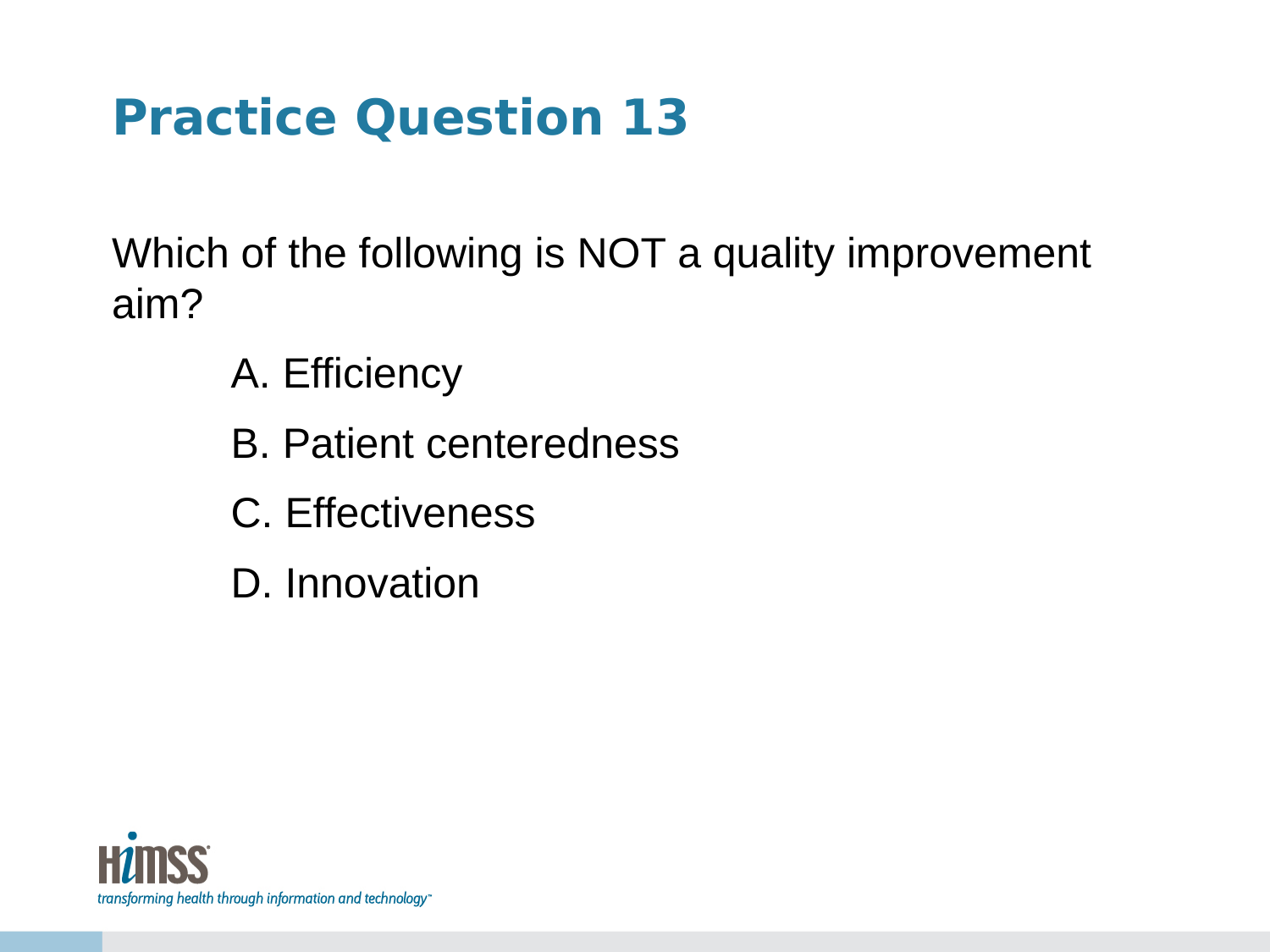

# Practice Question 13
Which of the following is NOT a quality improvement aim?
A. Efficiency
B. Patient centeredness
C. Effectiveness
D. Innovation